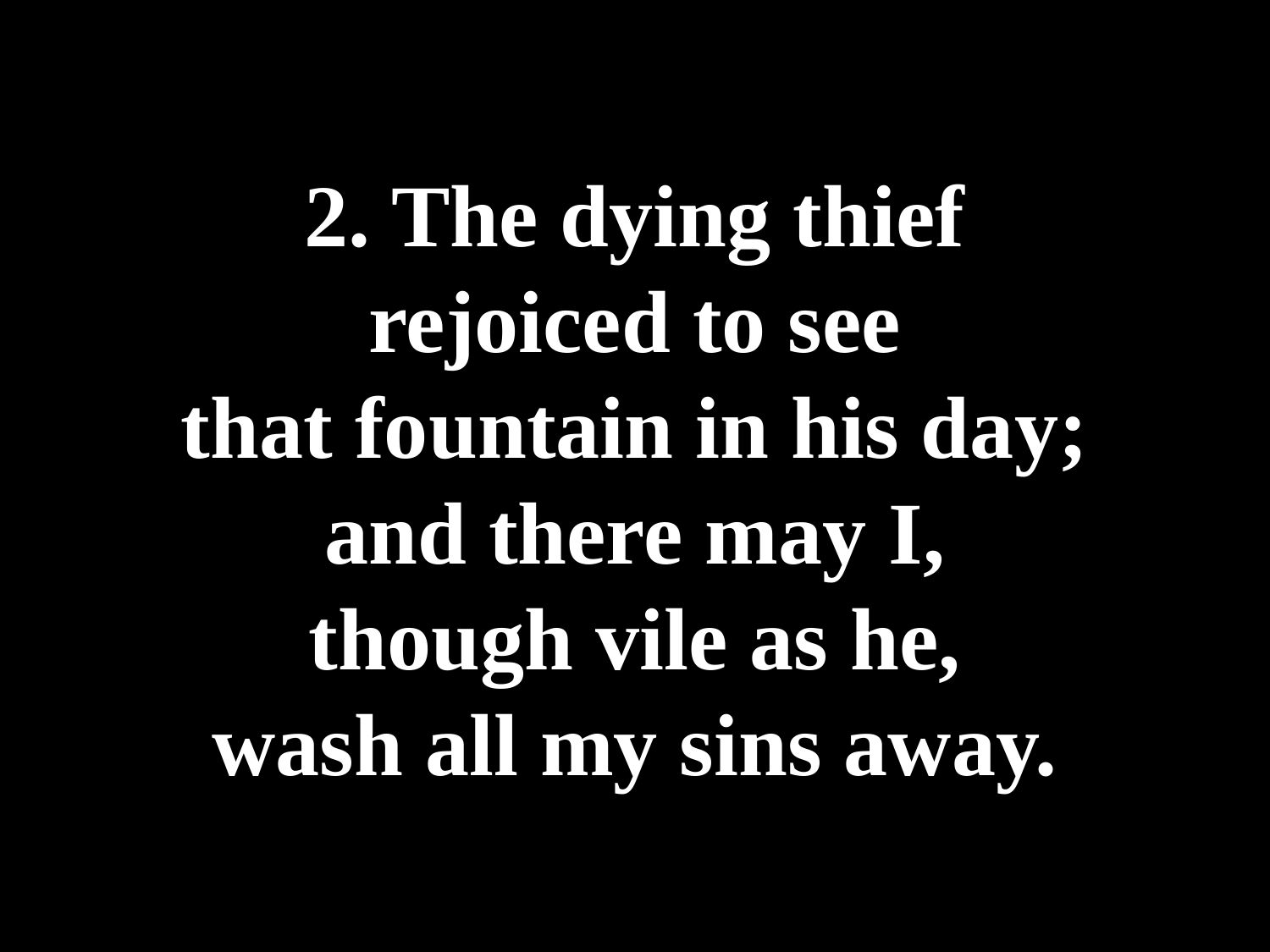

There Is a Fountain Filled With Blood
(2)
2. The dying thief
rejoiced to see
that fountain in his day;
and there may I,
though vile as he,
wash all my sins away.